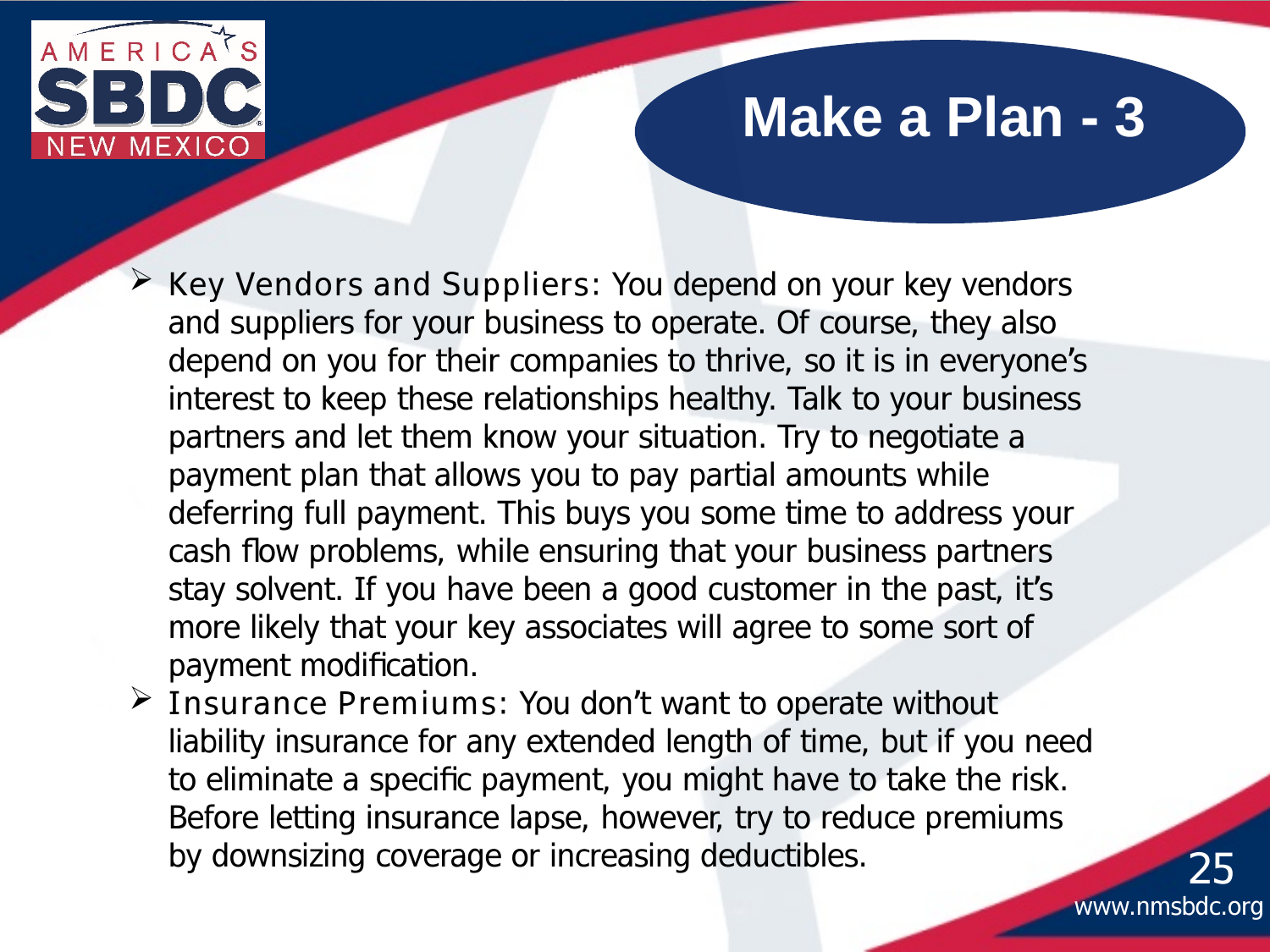

Make a Plan - 3
Key Vendors and Suppliers: You depend on your key vendors and suppliers for your business to operate. Of course, they also depend on you for their companies to thrive, so it is in everyone’s interest to keep these relationships healthy. Talk to your business partners and let them know your situation. Try to negotiate a payment plan that allows you to pay partial amounts while deferring full payment. This buys you some time to address your cash flow problems, while ensuring that your business partners stay solvent. If you have been a good customer in the past, it’s more likely that your key associates will agree to some sort of payment modification.
Insurance Premiums: You don’t want to operate without liability insurance for any extended length of time, but if you need to eliminate a specific payment, you might have to take the risk. Before letting insurance lapse, however, try to reduce premiums by downsizing coverage or increasing deductibles.

25